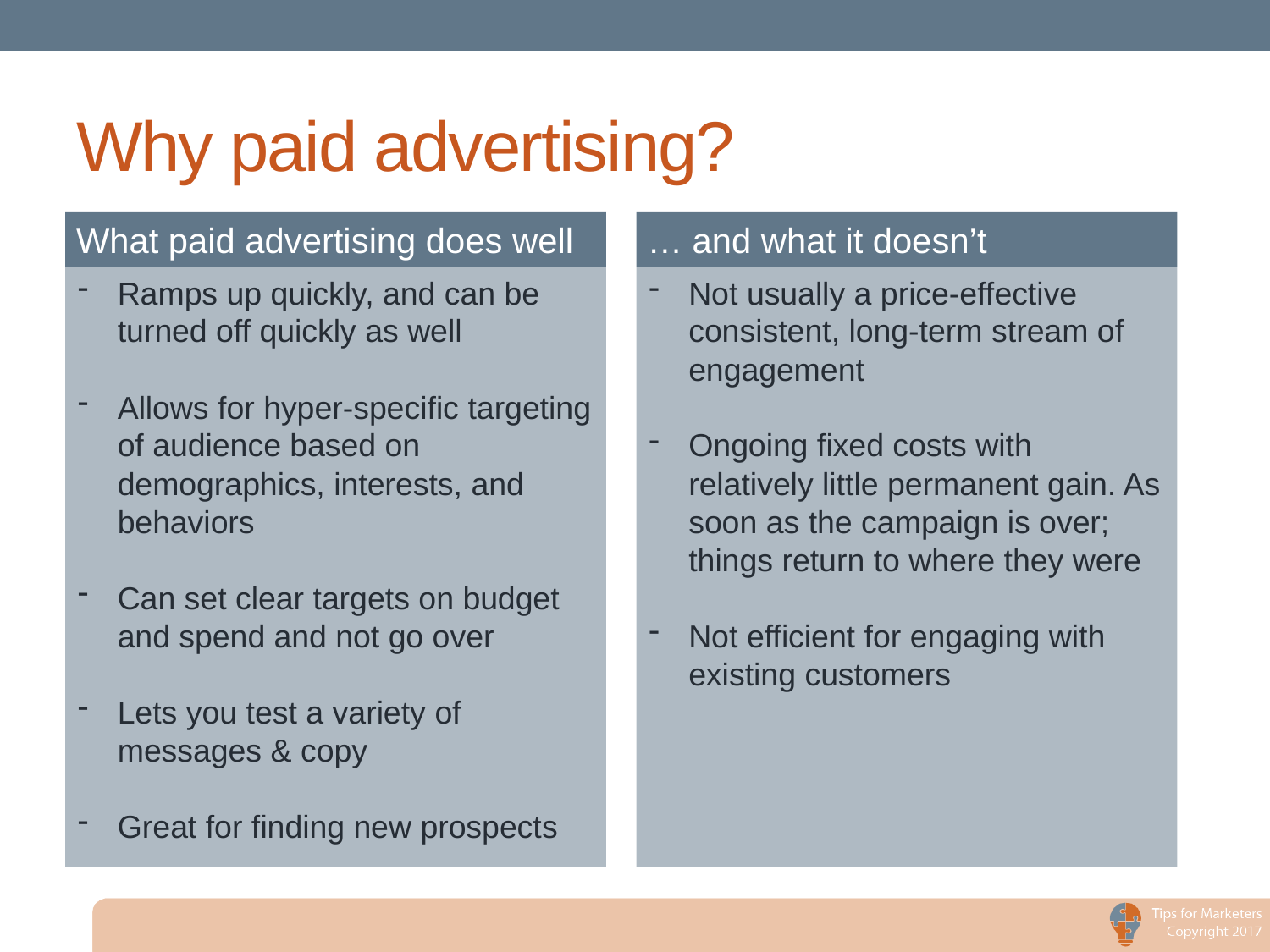

# Why paid advertising?
What paid advertising does well

… and what it doesn’t

Ramps up quickly, and can be turned off quickly as well

Allows for hyper-specific targeting of audience based on demographics, interests, and behaviors

Can set clear targets on budget and spend and not go over

Lets you test a variety of messages & copy

Great for finding new prospects

Not usually a price-effective consistent, long-term stream of engagement

Ongoing fixed costs with relatively little permanent gain. As soon as the campaign is over; things return to where they were

Not efficient for engaging with existing customers